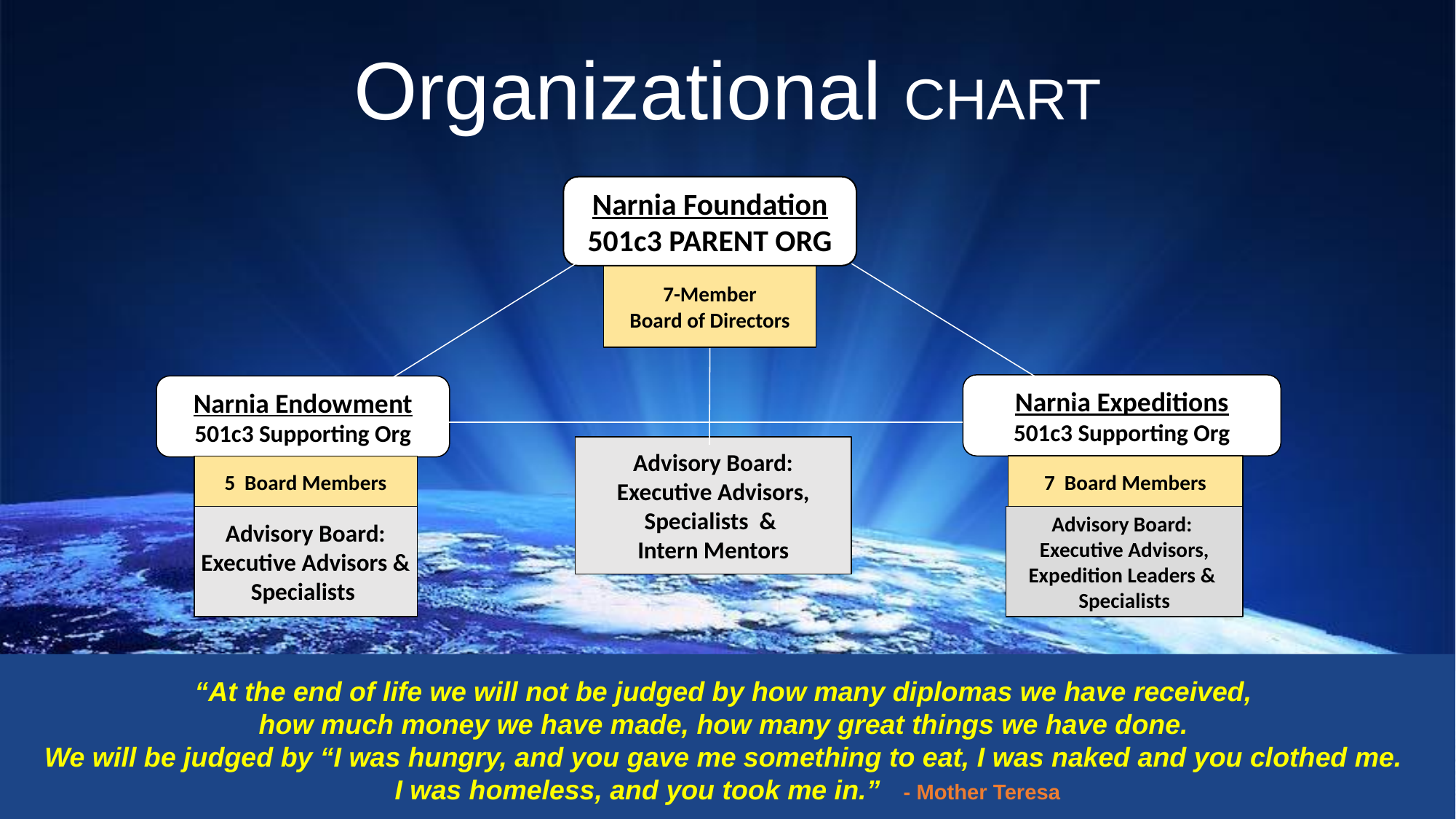

# Organizational CHART
Narnia Foundation
501c3 PARENT ORG
7-Member
Board of Directors
Narnia Expeditions
501c3 Supporting Org
Narnia Endowment
501c3 Supporting Org
Advisory Board:
Executive Advisors, Specialists  &
Intern Mentors
5  Board Members
7  Board Members
Advisory Board:
Executive Advisors & Specialists
Advisory Board:
Executive Advisors, Expedition Leaders &  Specialists

“At the end of life we will not be judged by how many diplomas we have received,
how much money we have made, how many great things we have done.
We will be judged by “I was hungry, and you gave me something to eat, I was naked and you clothed me.
I was homeless, and you took me in.”   - Mother Teresa